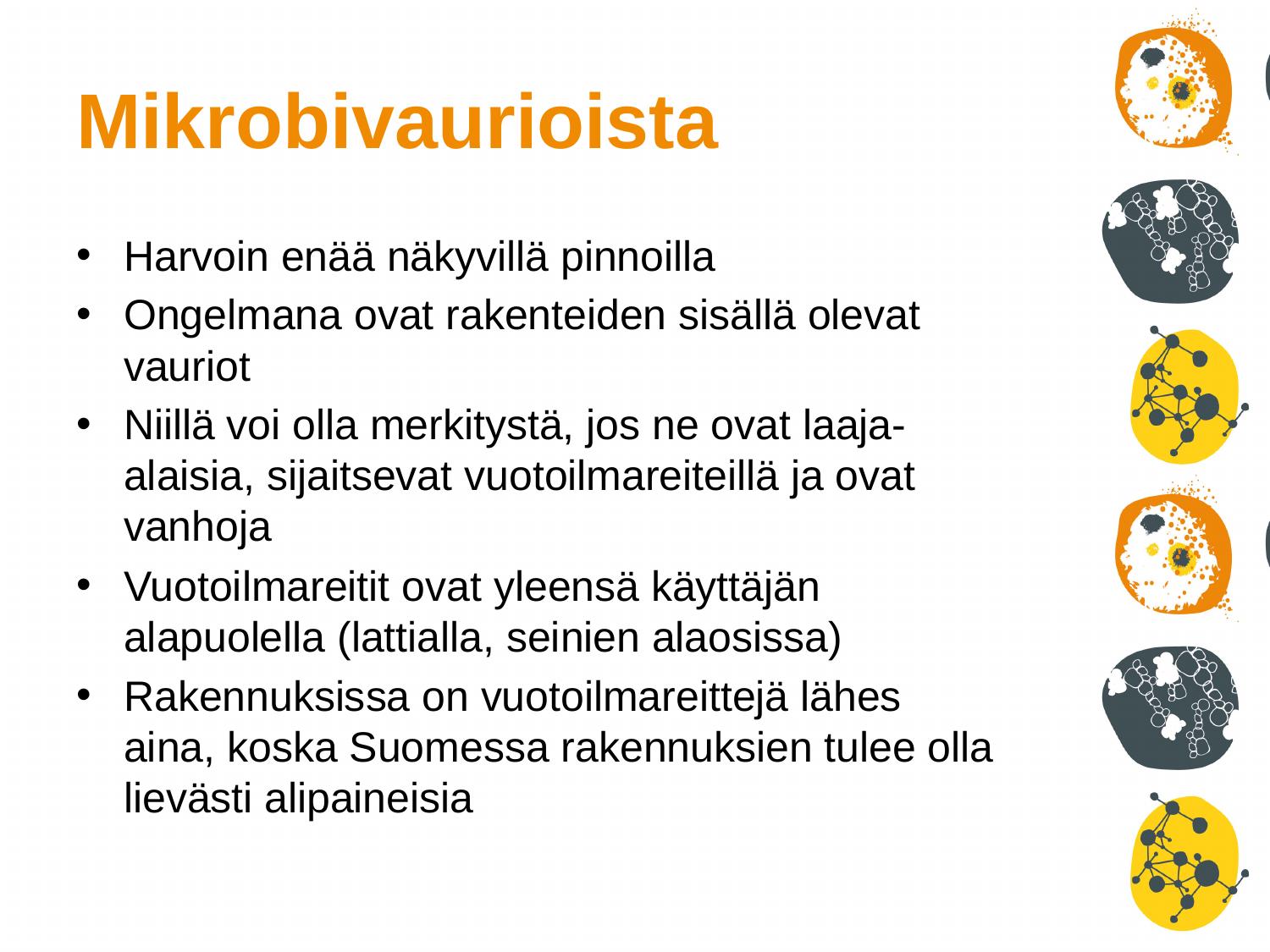

# Mikrobivaurioista
Harvoin enää näkyvillä pinnoilla
Ongelmana ovat rakenteiden sisällä olevat vauriot
Niillä voi olla merkitystä, jos ne ovat laaja-alaisia, sijaitsevat vuotoilmareiteillä ja ovat  vanhoja
Vuotoilmareitit ovat yleensä käyttäjän alapuolella (lattialla, seinien alaosissa)
Rakennuksissa on vuotoilmareittejä lähes aina, koska Suomessa rakennuksien tulee olla lievästi alipaineisia